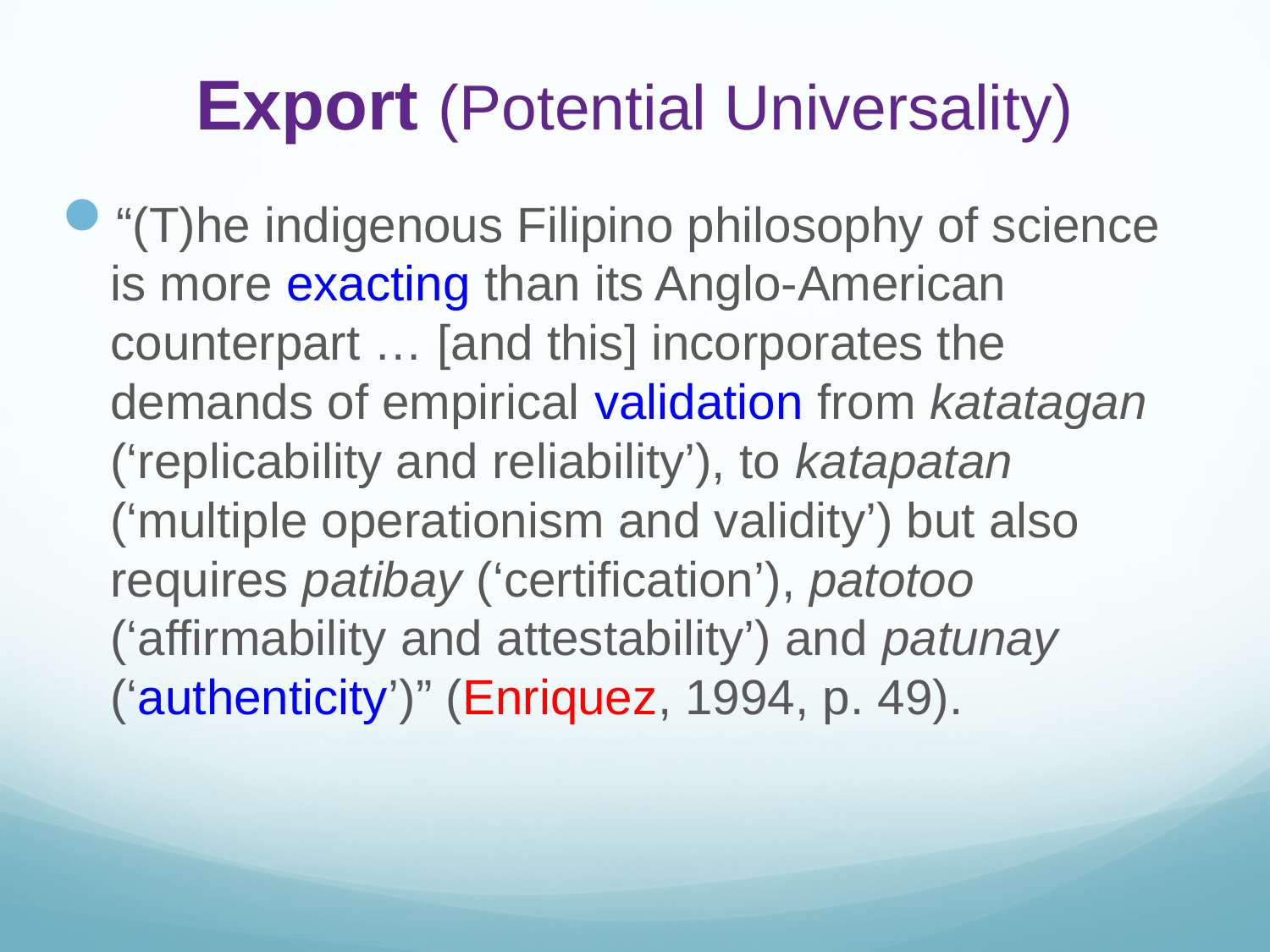

# Export (Potential Universality)
“(T)he indigenous Filipino philosophy of science is more exacting than its Anglo-American counterpart … [and this] incorporates the demands of empirical validation from katatagan (‘replicability and reliability’), to katapatan (‘multiple operationism and validity’) but also requires patibay (‘certification’), patotoo (‘affirmability and attestability’) and patunay (‘authenticity’)” (Enriquez, 1994, p. 49).